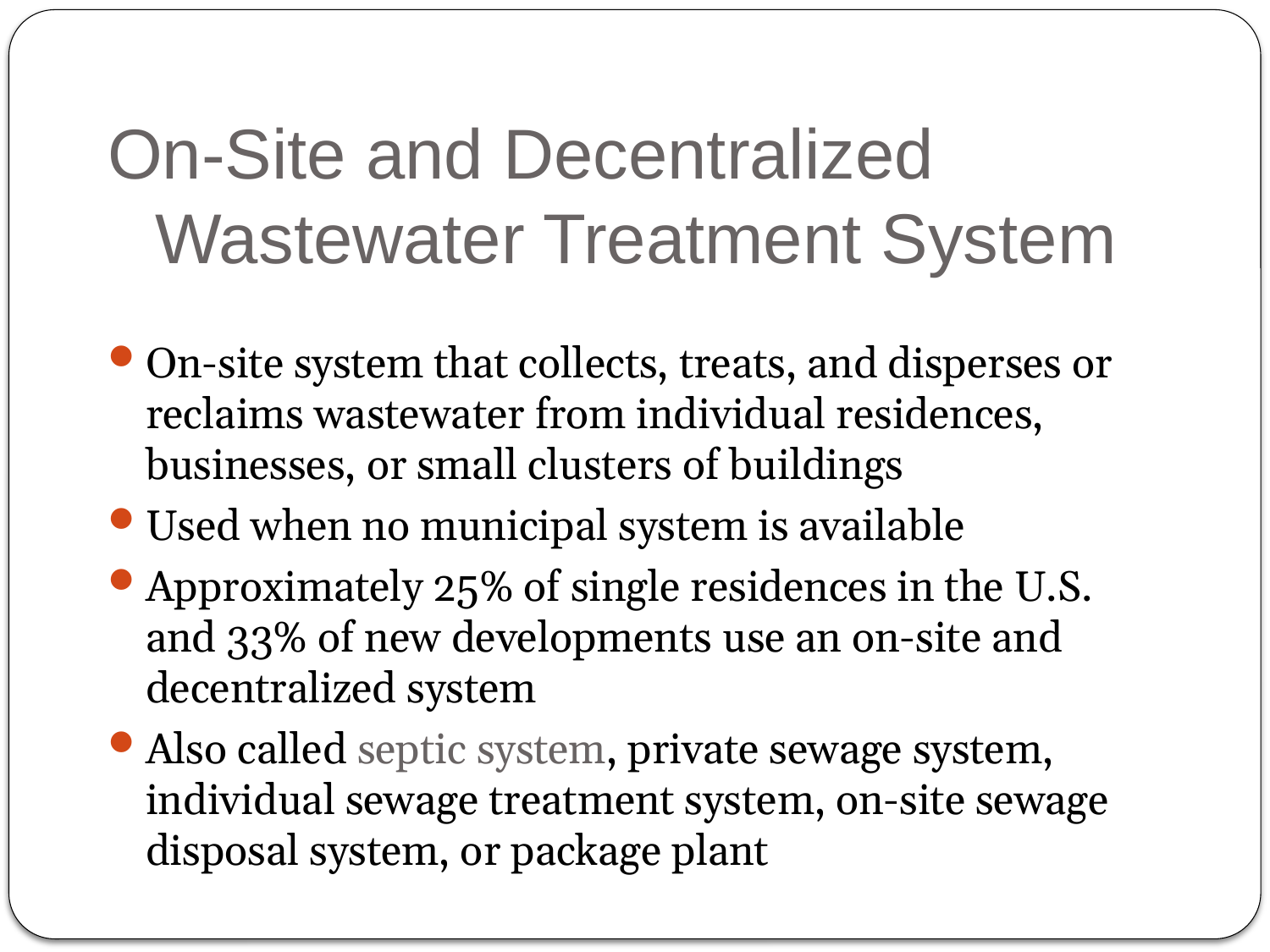

# On-Site and Decentralized Wastewater Treatment System
On-site system that collects, treats, and disperses or reclaims wastewater from individual residences, businesses, or small clusters of buildings
Used when no municipal system is available
Approximately 25% of single residences in the U.S. and 33% of new developments use an on-site and decentralized system
Also called septic system, private sewage system, individual sewage treatment system, on-site sewage disposal system, or package plant